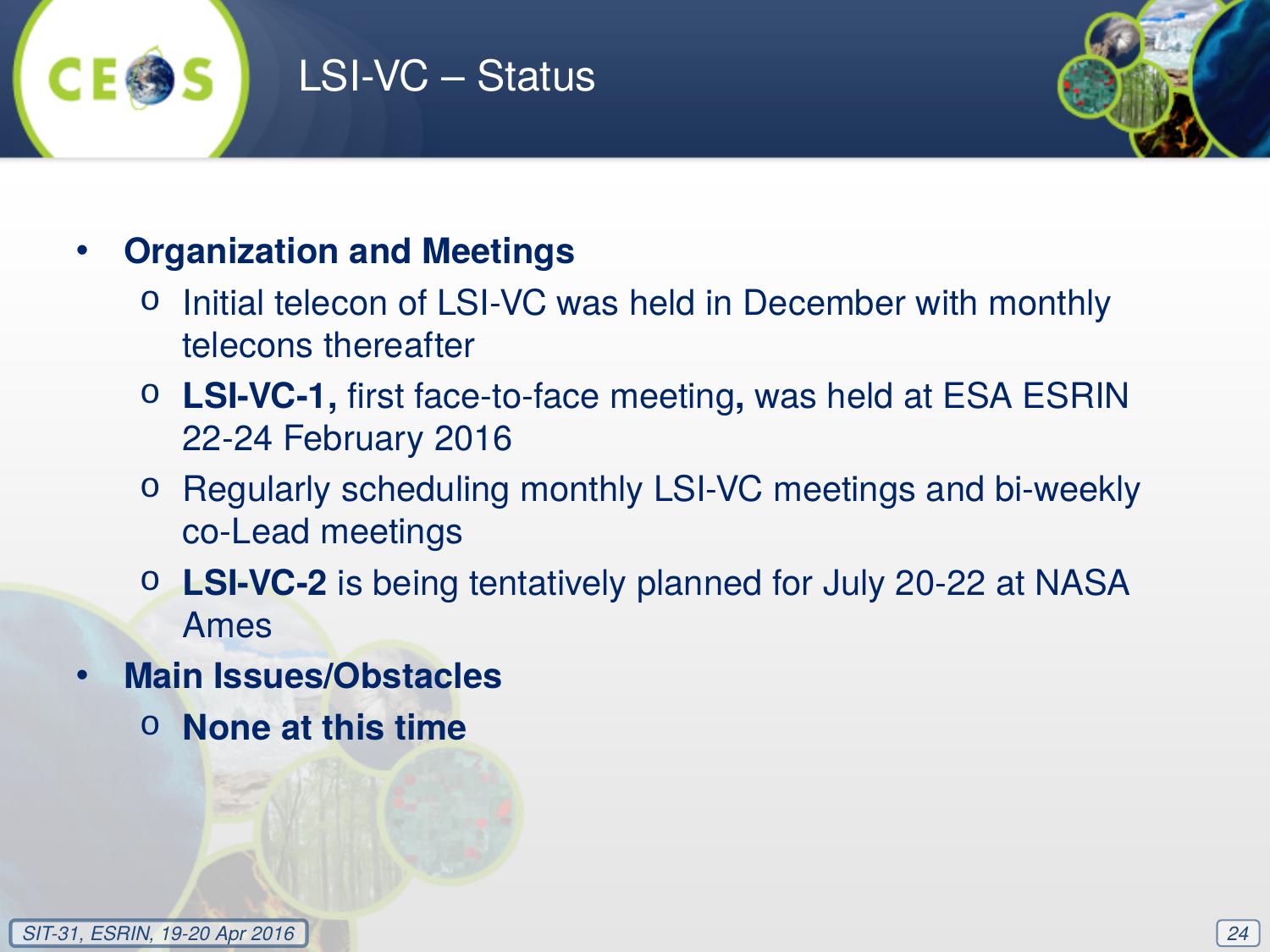

LSI-VC – Status
Organization and Meetings
Initial telecon of LSI-VC was held in December with monthly telecons thereafter
LSI-VC-1, first face-to-face meeting, was held at ESA ESRIN 22-24 February 2016
Regularly scheduling monthly LSI-VC meetings and bi-weekly co-Lead meetings
LSI-VC-2 is being tentatively planned for July 20-22 at NASA Ames
Main Issues/Obstacles
None at this time
24